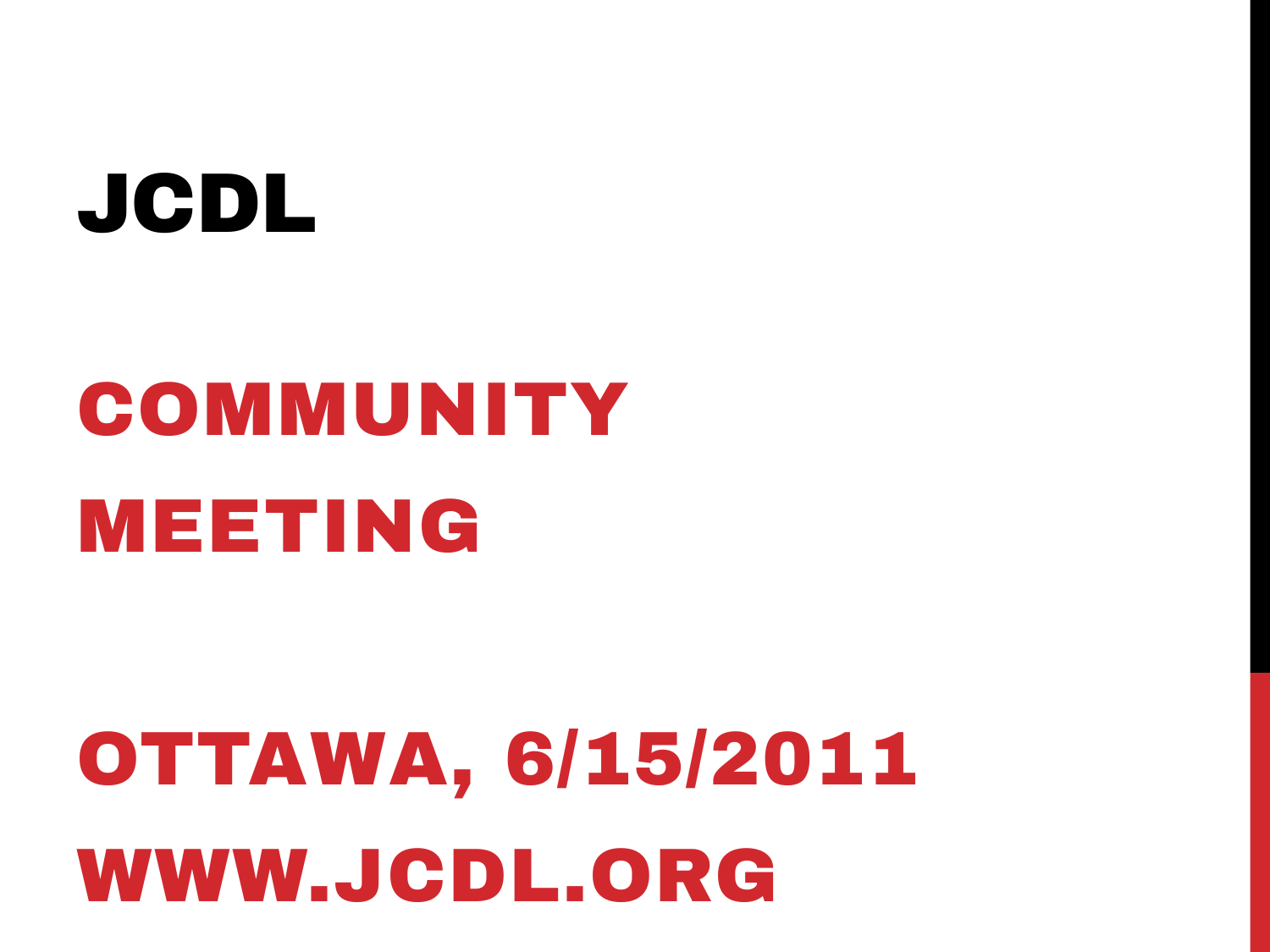

# JCDL
Community
Meeting

Ottawa, 6/15/2011
www.jcdl.org